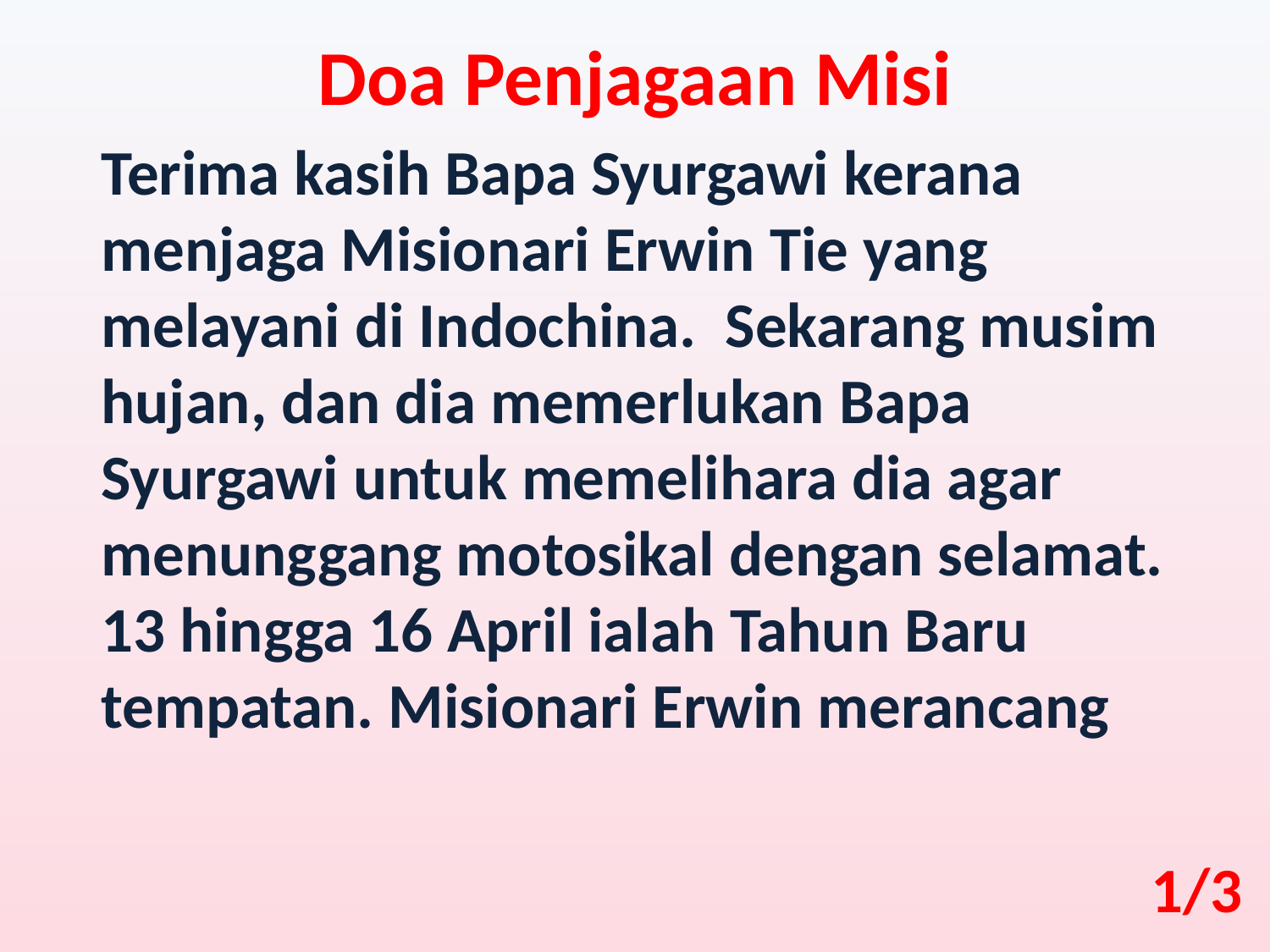

Doa Penjagaan Misi
Terima kasih Bapa Syurgawi kerana menjaga Misionari Erwin Tie yang melayani di Indochina.  Sekarang musim hujan, dan dia memerlukan Bapa Syurgawi untuk memelihara dia agar menunggang motosikal dengan selamat.  13 hingga 16 April ialah Tahun Baru tempatan. Misionari Erwin merancang
1/3